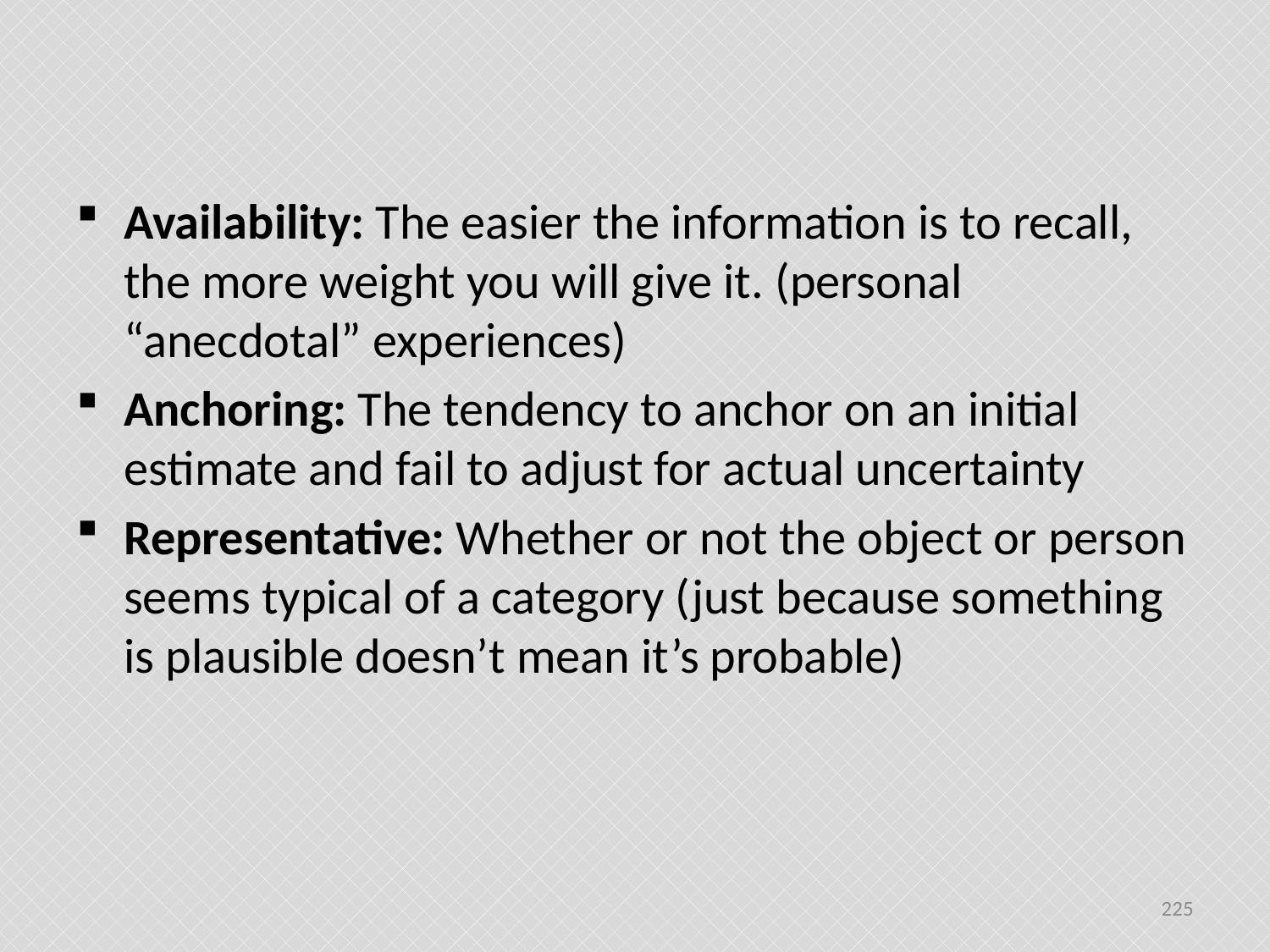

#

Availability: The easier the information is to recall, the more weight you will give it. (personal “anecdotal” experiences)
Anchoring: The tendency to anchor on an initial estimate and fail to adjust for actual uncertainty
Representative: Whether or not the object or person seems typical of a category (just because something is plausible doesn’t mean it’s probable)

225